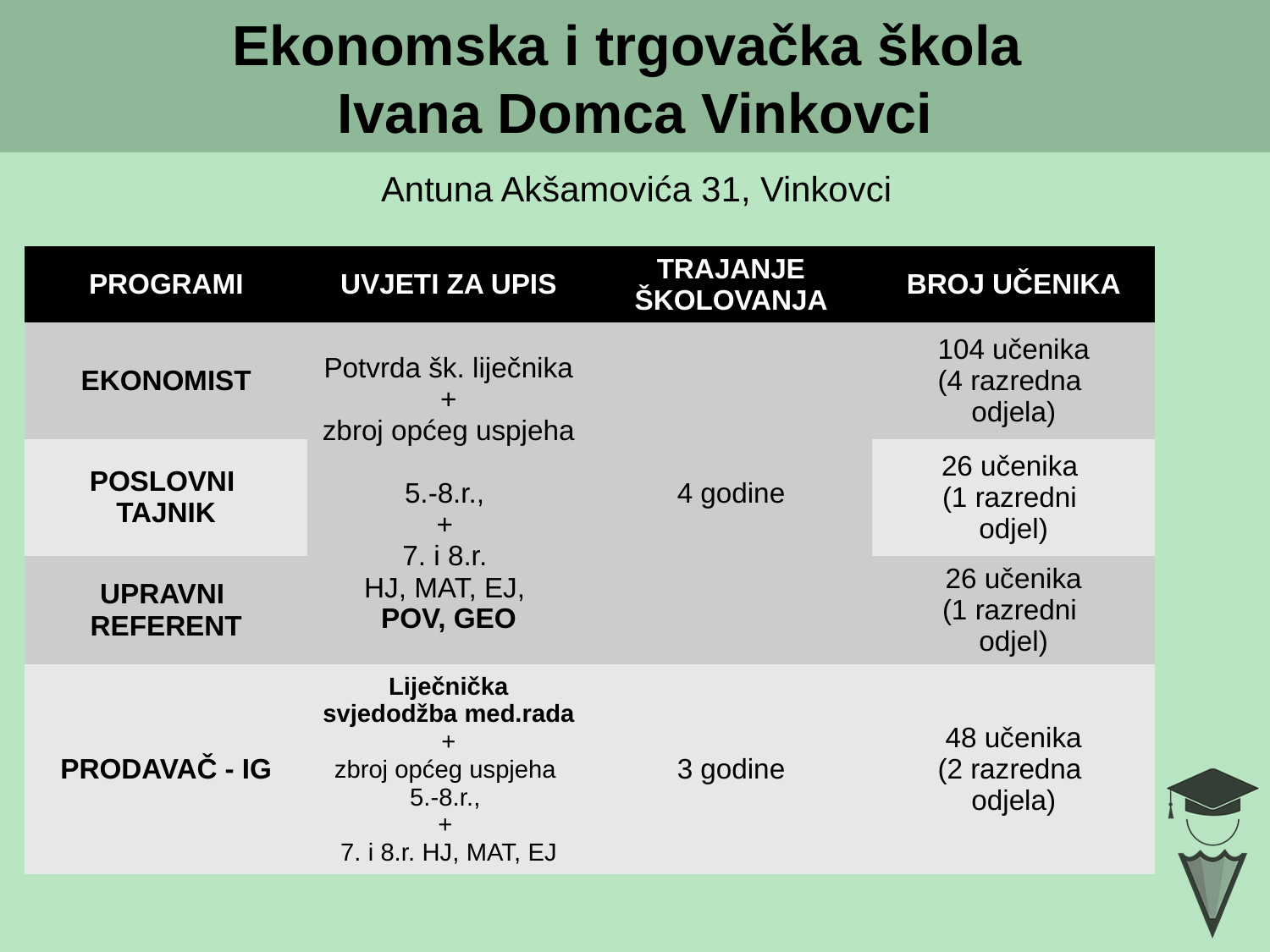

# Ekonomska i trgovačka škola Ivana Domca Vinkovci
Antuna Akšamovića 31, Vinkovci
| PROGRAMI | UVJETI ZA UPIS | TRAJANJE ŠKOLOVANJA | BROJ UČENIKA |
| --- | --- | --- | --- |
| EKONOMIST | Potvrda šk. liječnika + zbroj općeg uspjeha 5.-8.r., + 7. i 8.r. HJ, MAT, EJ, POV, GEO | 4 godine | 104 učenika (4 razredna odjela) |
| POSLOVNI TAJNIK |  |  | 26 učenika (1 razredni odjel) |
| UPRAVNI REFERENT |  |  | 26 učenika (1 razredni odjel) |
| PRODAVAČ - IG | Liječnička svjedodžba med.rada + zbroj općeg uspjeha 5.-8.r., + 7. i 8.r. HJ, MAT, EJ | 3 godine | 48 učenika (2 razredna odjela) |